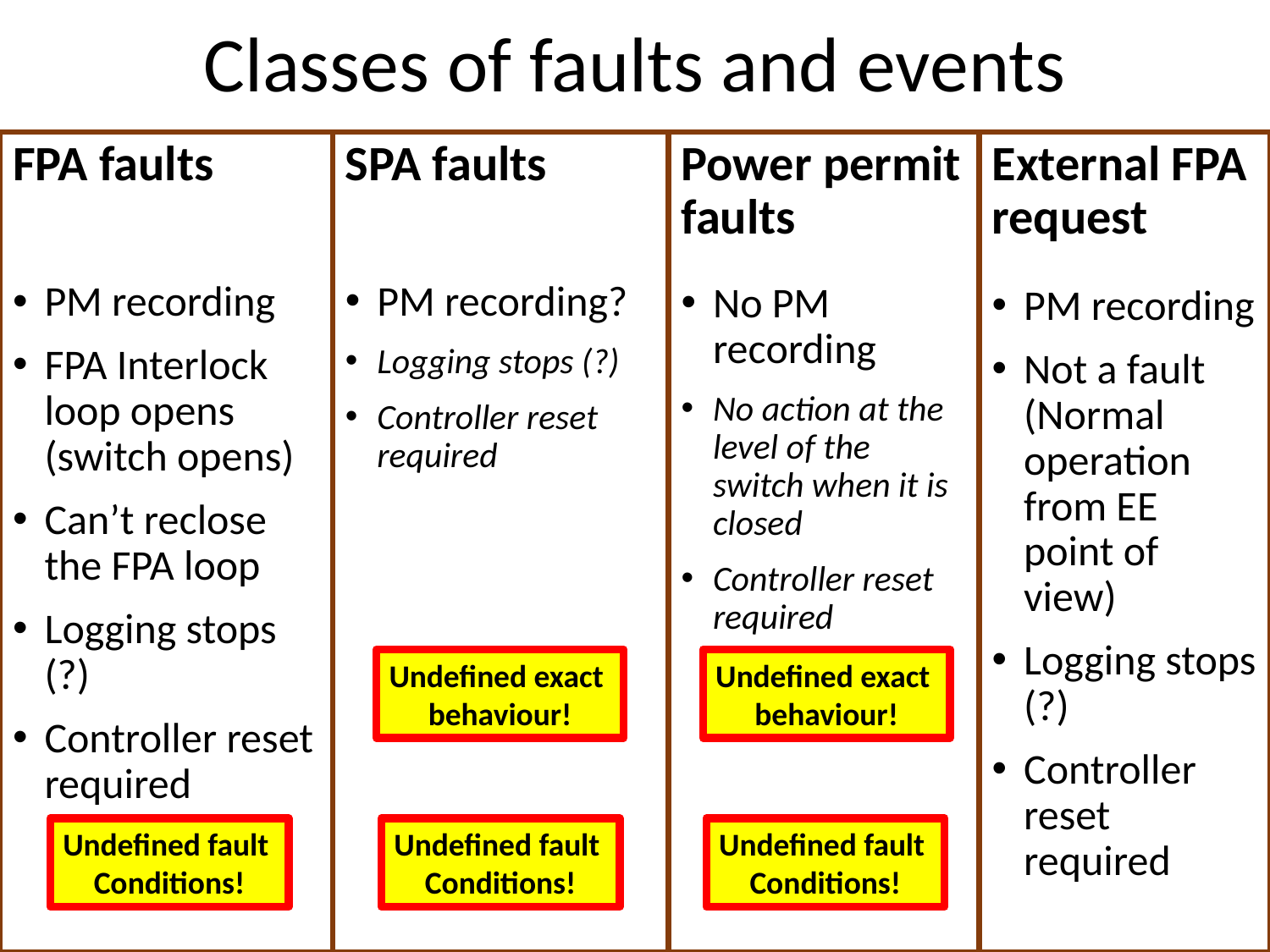

# Classes of faults and events
FPA faults

PM recording
FPA Interlock loop opens (switch opens)
Can’t reclose the FPA loop
Logging stops (?)
Controller reset required

SPA faults

PM recording?
Logging stops (?)
Controller reset required

Power permit faults

No PM recording
No action at the level of the switch when it is closed
Controller reset required

External FPA request

PM recording
Not a fault (Normal operation from EE point of view)
Logging stops (?)
Controller reset required
Undefined exact
behaviour!
Undefined exact
behaviour!
Undefined fault
Conditions!
Undefined fault
Conditions!
Undefined fault
Conditions!